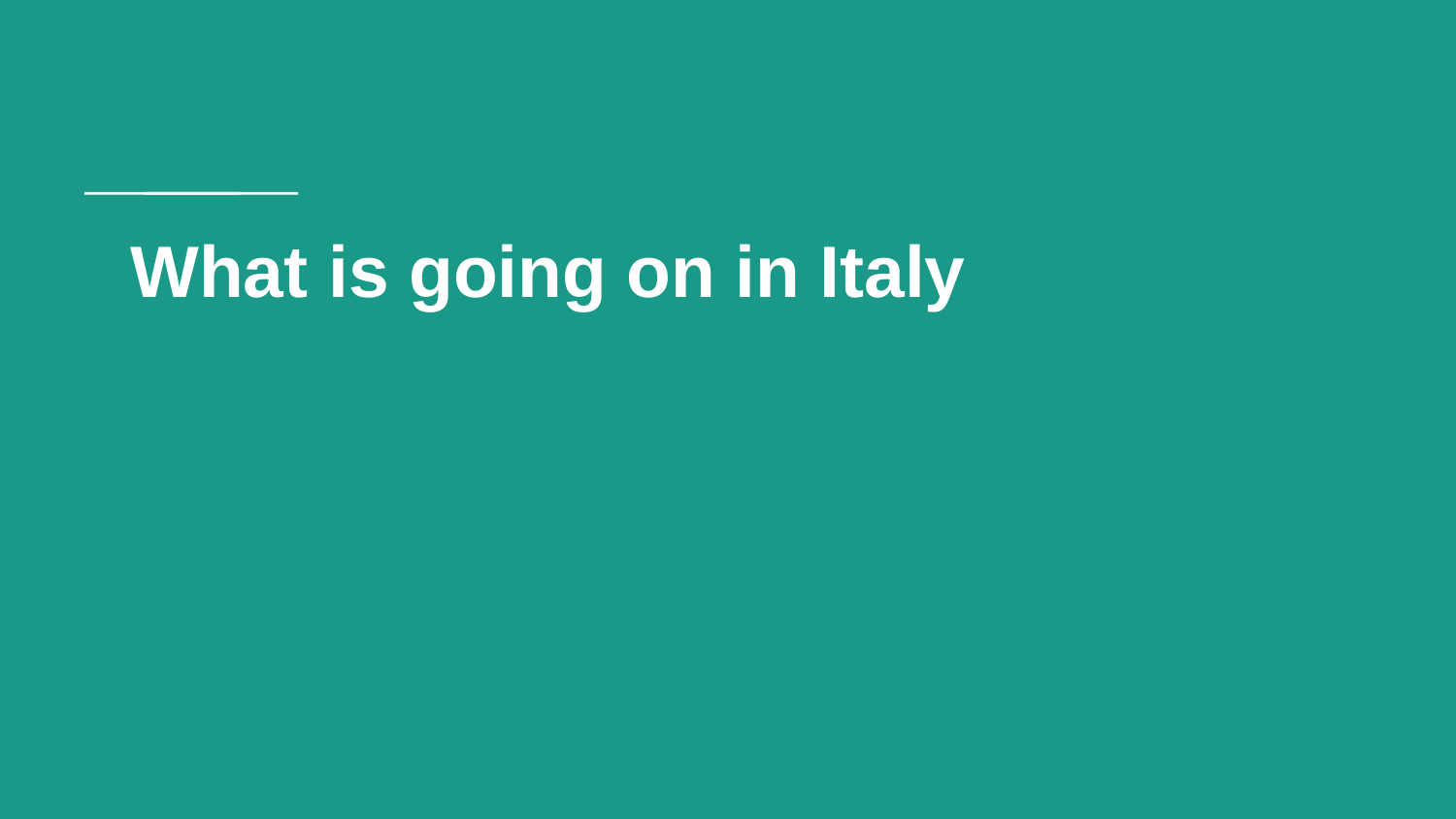

# What is going on in Italy